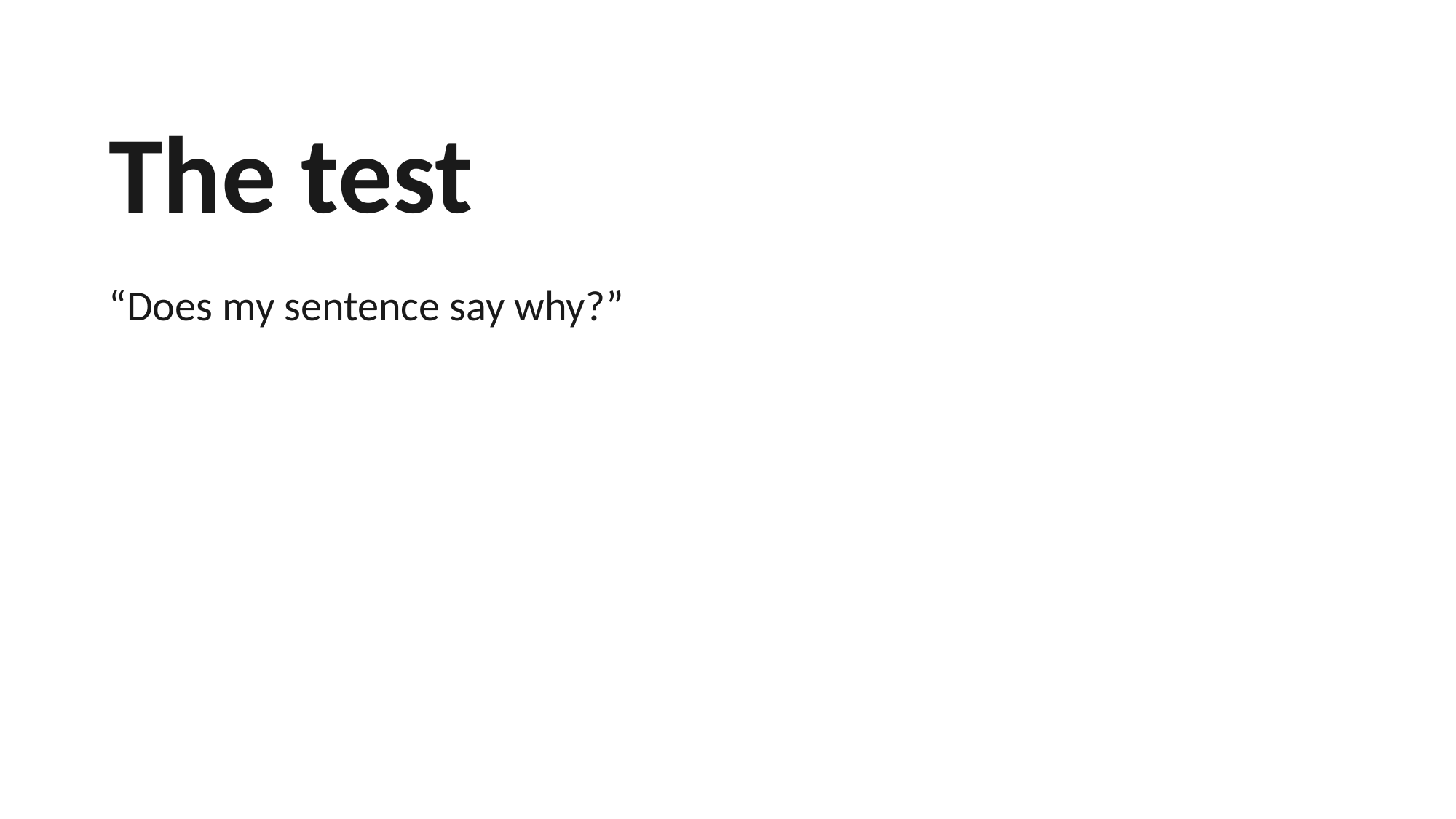

The test
“Does my sentence say why?”